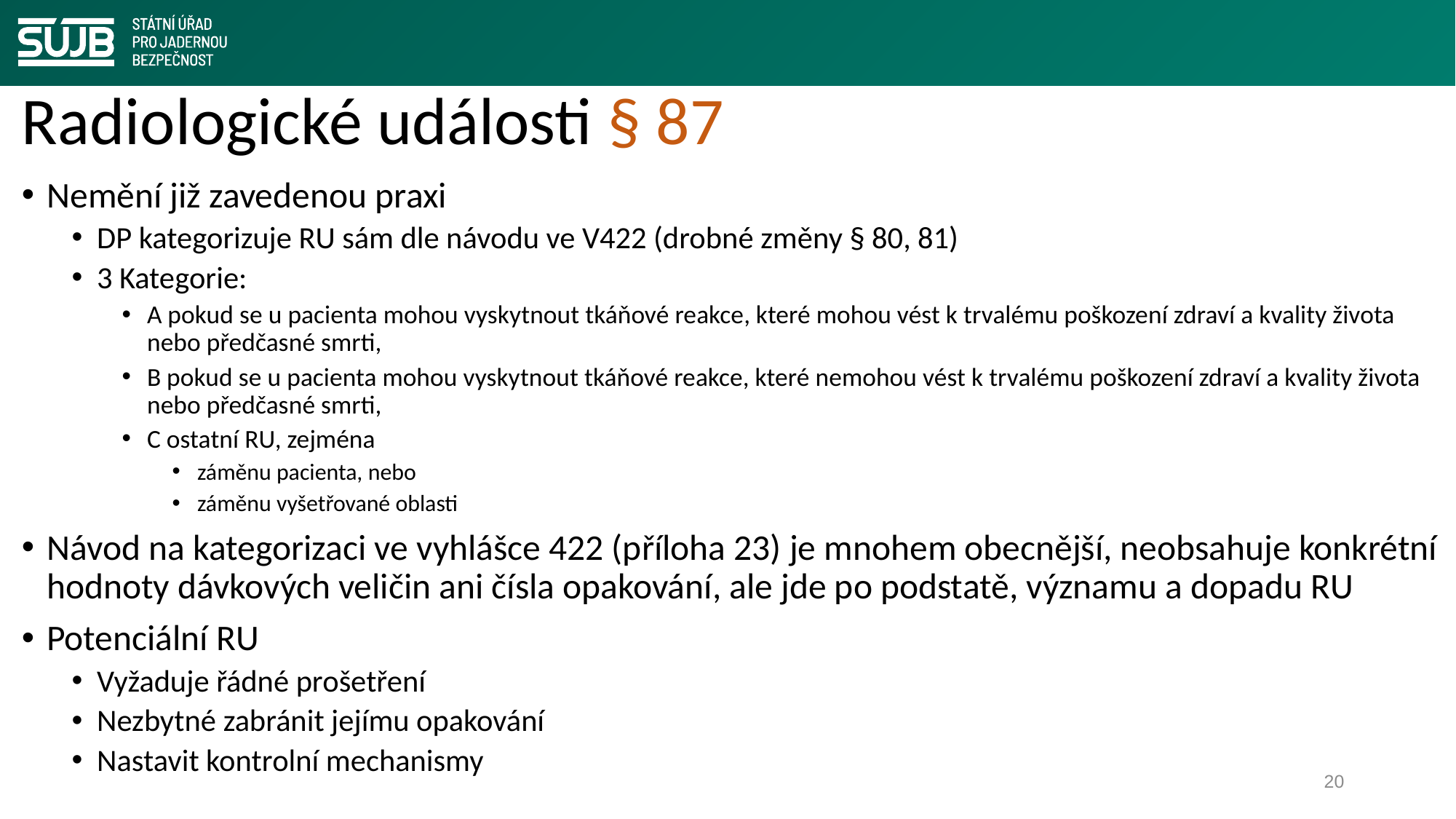

# Radiologické události § 87
Nemění již zavedenou praxi
DP kategorizuje RU sám dle návodu ve V422 (drobné změny § 80, 81)
3 Kategorie:
A pokud se u pacienta mohou vyskytnout tkáňové reakce, které mohou vést k trvalému poškození zdraví a kvality života nebo předčasné smrti,
B pokud se u pacienta mohou vyskytnout tkáňové reakce, které nemohou vést k trvalému poškození zdraví a kvality života nebo předčasné smrti,
C ostatní RU, zejména
záměnu pacienta, nebo
záměnu vyšetřované oblasti
Návod na kategorizaci ve vyhlášce 422 (příloha 23) je mnohem obecnější, neobsahuje konkrétní hodnoty dávkových veličin ani čísla opakování, ale jde po podstatě, významu a dopadu RU
Potenciální RU
Vyžaduje řádné prošetření
Nezbytné zabránit jejímu opakování
Nastavit kontrolní mechanismy
20